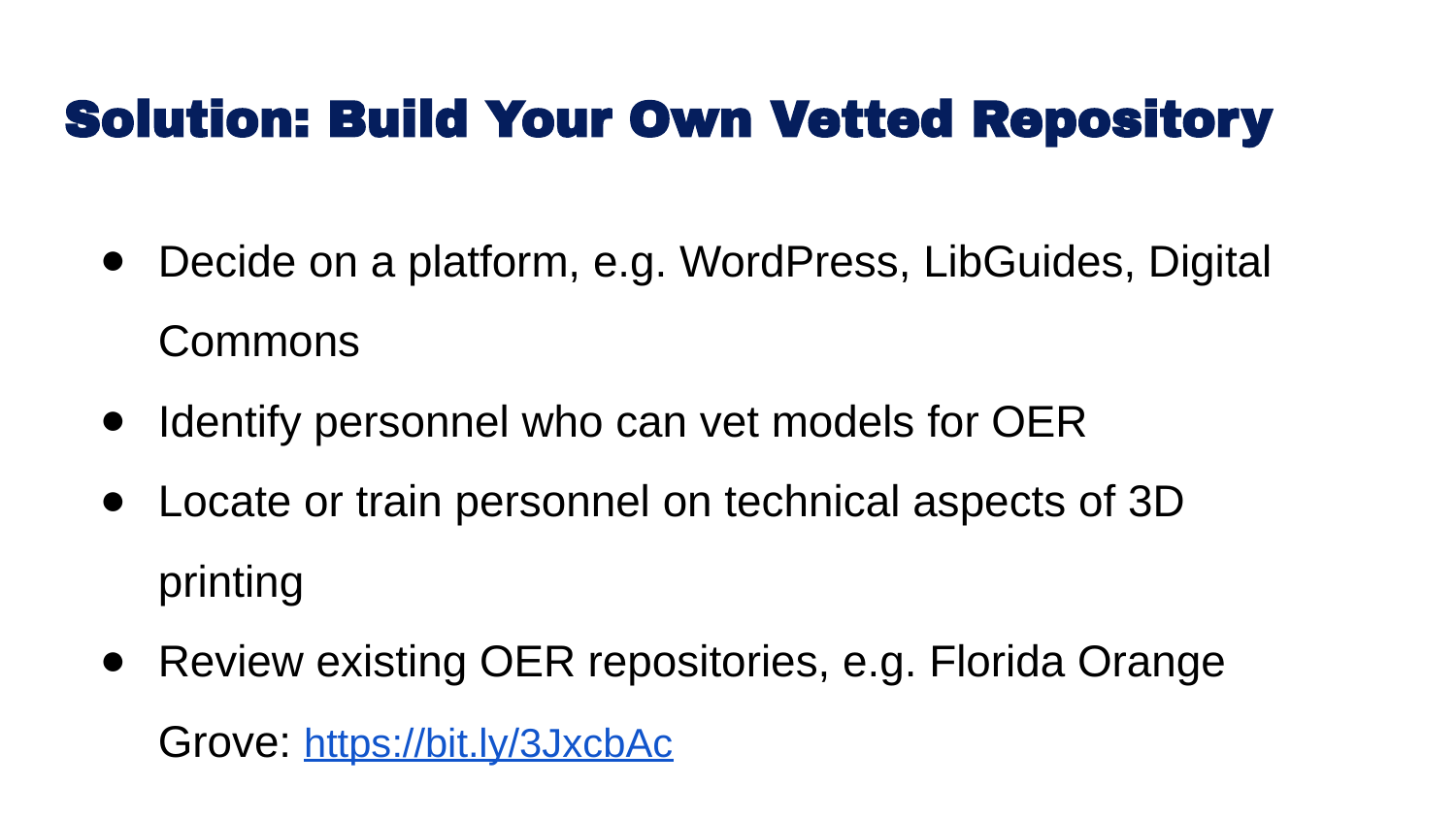

# Solution: Build Your Own Vetted Repository
Decide on a platform, e.g. WordPress, LibGuides, Digital Commons
Identify personnel who can vet models for OER
Locate or train personnel on technical aspects of 3D printing
Review existing OER repositories, e.g. Florida Orange Grove: https://bit.ly/3JxcbAc